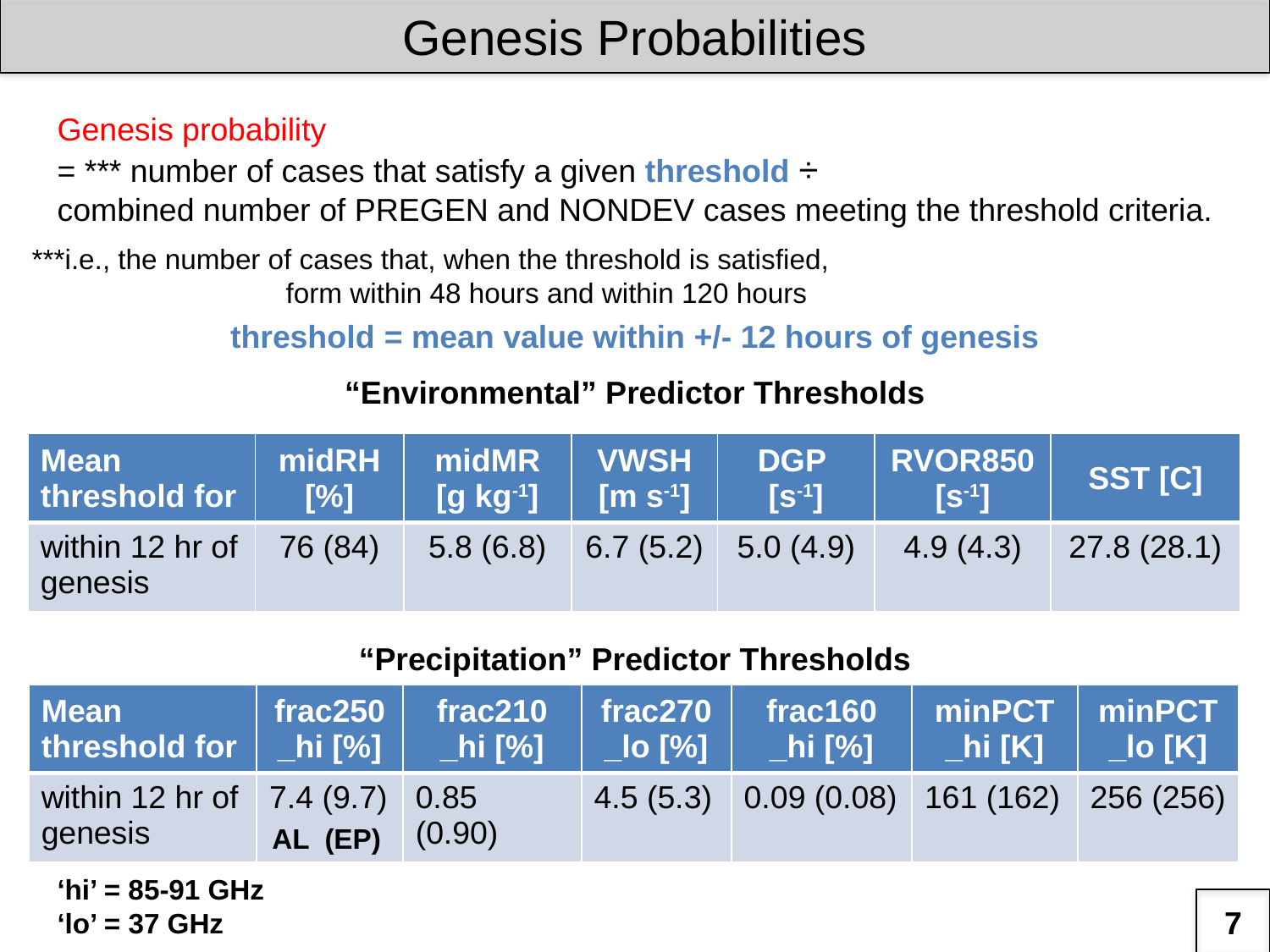

Genesis Probabilities

Genesis probability
= *** number of cases that satisfy a given threshold ÷
combined number of PREGEN and NONDEV cases meeting the threshold criteria.
***i.e., the number of cases that, when the threshold is satisfied,
		form within 48 hours and within 120 hours
threshold = mean value within +/- 12 hours of genesis
“Environmental” Predictor Thresholds
| Mean threshold for | midRH [%] | midMR [g kg-1] | VWSH [m s-1] | DGP [s-1] | RVOR850 [s-1] | SST [C] |
| --- | --- | --- | --- | --- | --- | --- |
| within 12 hr of genesis | 76 (84) | 5.8 (6.8) | 6.7 (5.2) | 5.0 (4.9) | 4.9 (4.3) | 27.8 (28.1) |
AL (EP)
“Precipitation” Predictor Thresholds
| Mean threshold for | frac250\_hi [%] | frac210 \_hi [%] | frac270 \_lo [%] | frac160 \_hi [%] | minPCT \_hi [K] | minPCT \_lo [K] |
| --- | --- | --- | --- | --- | --- | --- |
| within 12 hr of genesis | 7.4 (9.7) | 0.85 (0.90) | 4.5 (5.3) | 0.09 (0.08) | 161 (162) | 256 (256) |
AL  (EP)
‘hi’ = 85-91 GHz
‘lo’ = 37 GHz

7